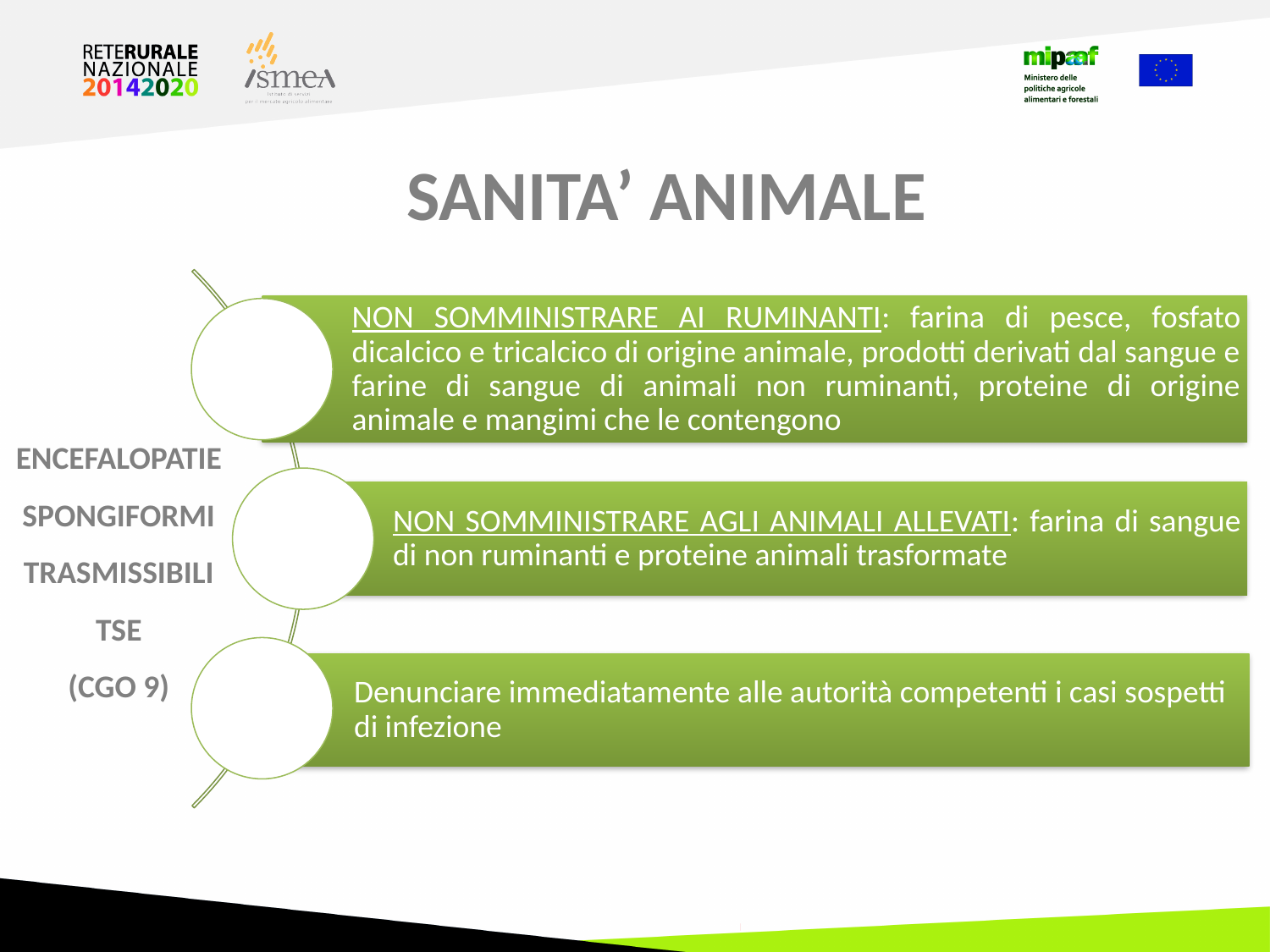

# SANITA’ ANIMALE
NON SOMMINISTRARE AI RUMINANTI: farina di pesce, fosfato dicalcico e tricalcico di origine animale, prodotti derivati dal sangue e farine di sangue di animali non ruminanti, proteine di origine animale e mangimi che le contengono
NON SOMMINISTRARE AGLI ANIMALI ALLEVATI: farina di sangue di non ruminanti e proteine animali trasformate
Denunciare immediatamente alle autorità competenti i casi sospetti di infezione
ENCEFALOPATIE
SPONGIFORMI
TRASMISSIBILI
TSE
(CGO 9)